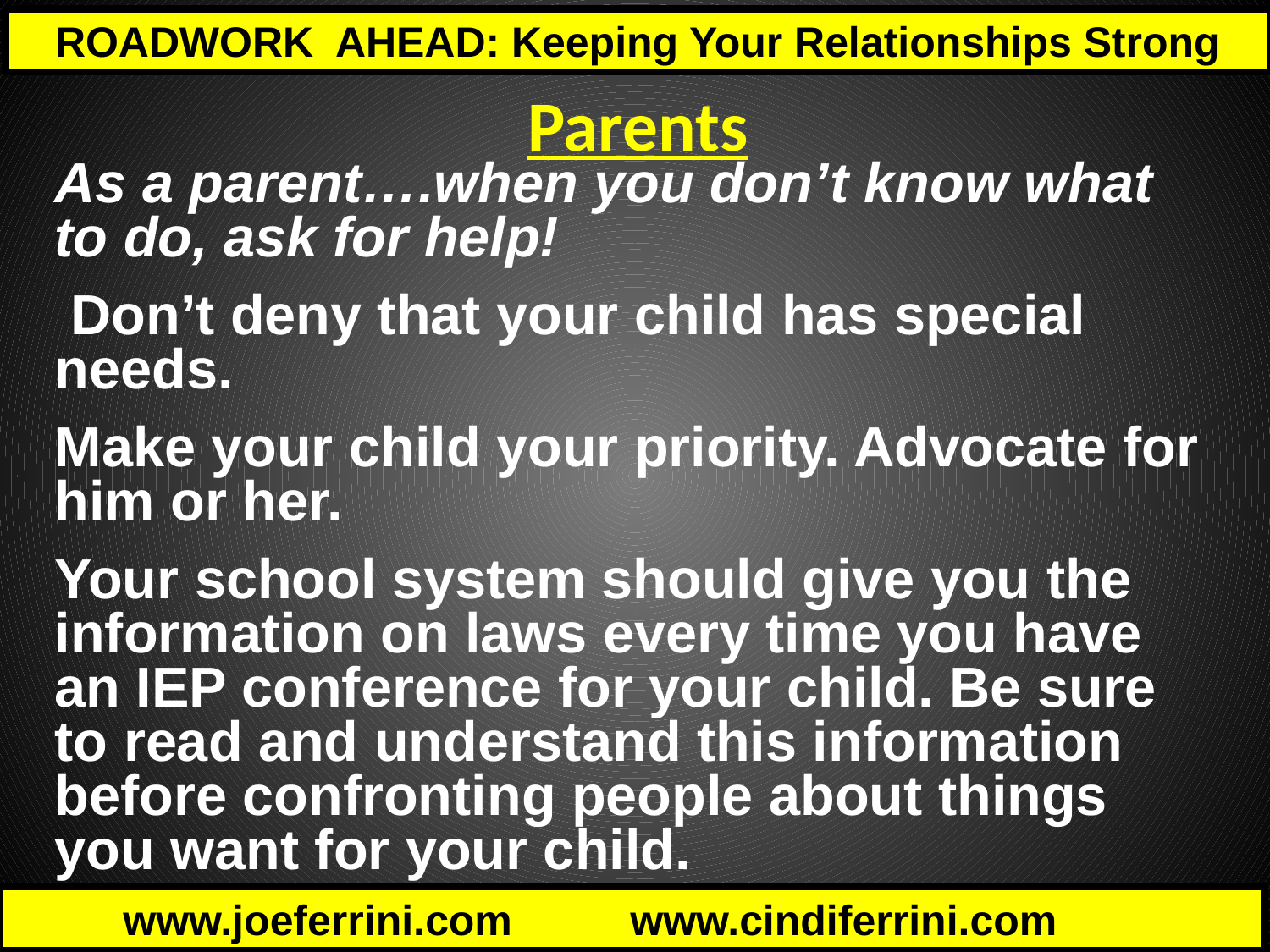

Parents
As a parent….when you don’t know what to do, ask for help!

 Don’t deny that your child has special needs.

Make your child your priority. Advocate for him or her.

Your school system should give you the information on laws every time you have an IEP conference for your child. Be sure to read and understand this information before confronting people about things you want for your child.